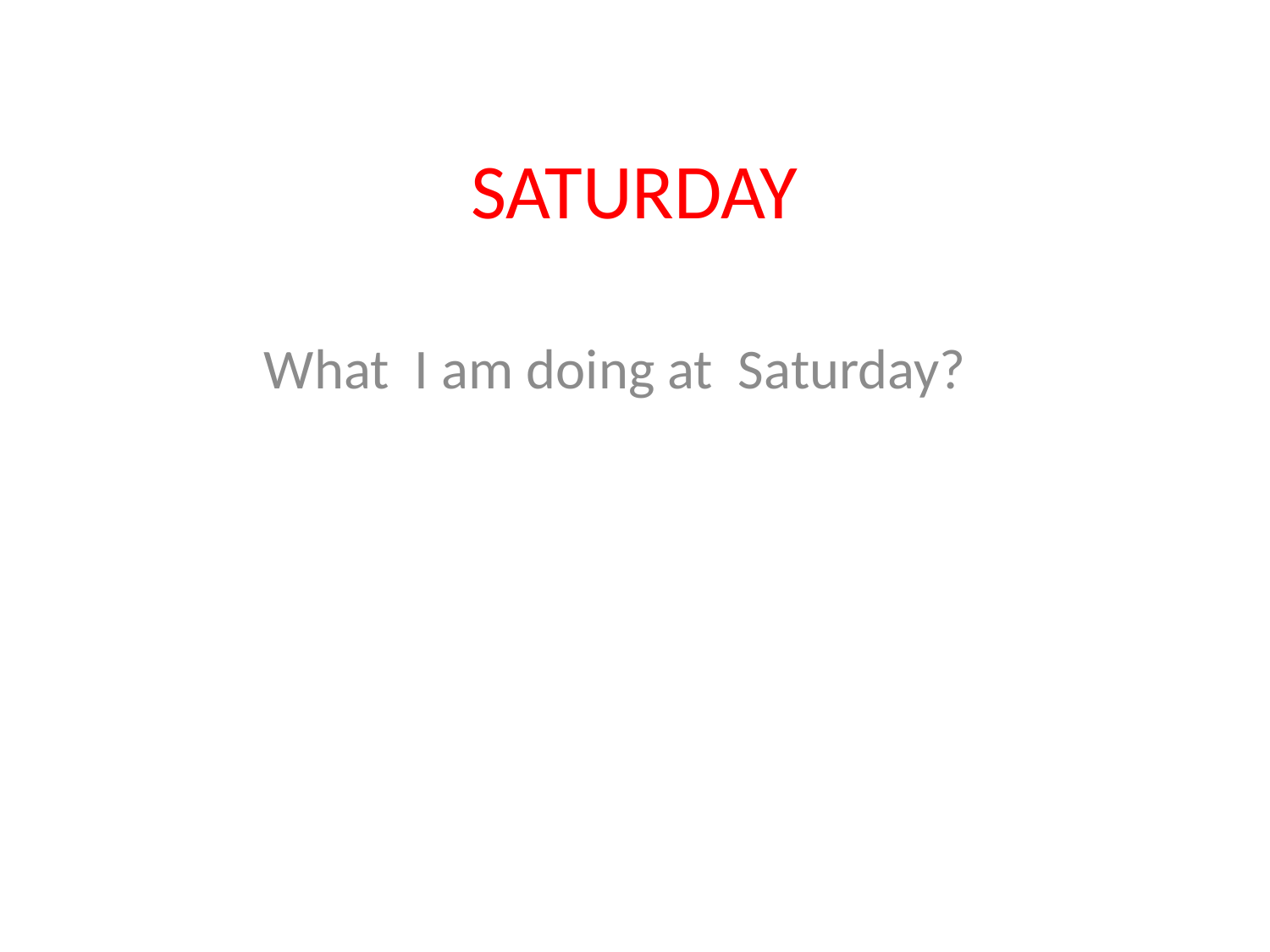

# SATURDAY
What  I am doing at  Saturday?